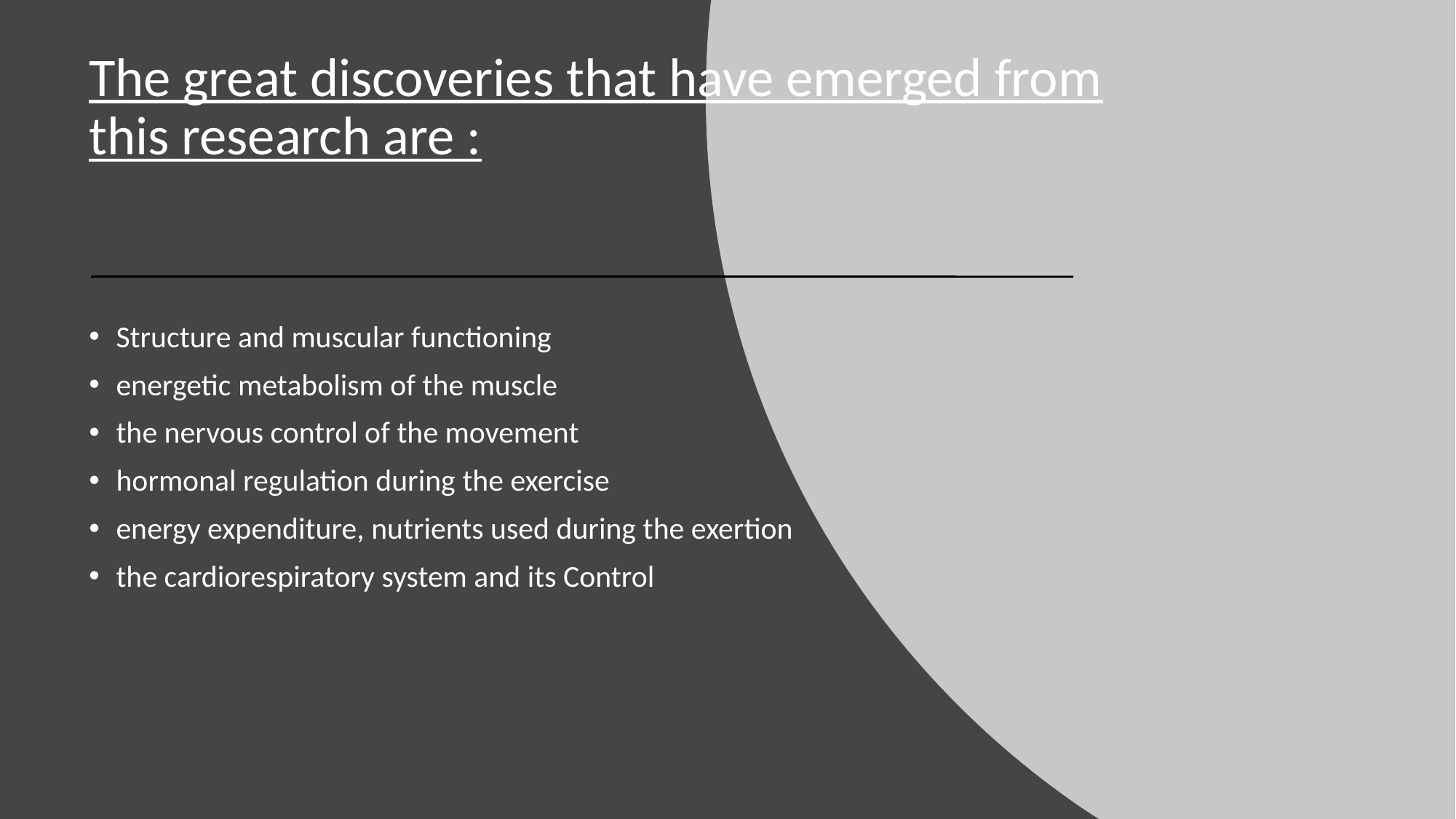

The great discoveries that have emerged from this research are :

Structure and muscular functioning
energetic metabolism of the muscle
the nervous control of the movement
hormonal regulation during the exercise
energy expenditure, nutrients used during the exertion
the cardiorespiratory system and its Control